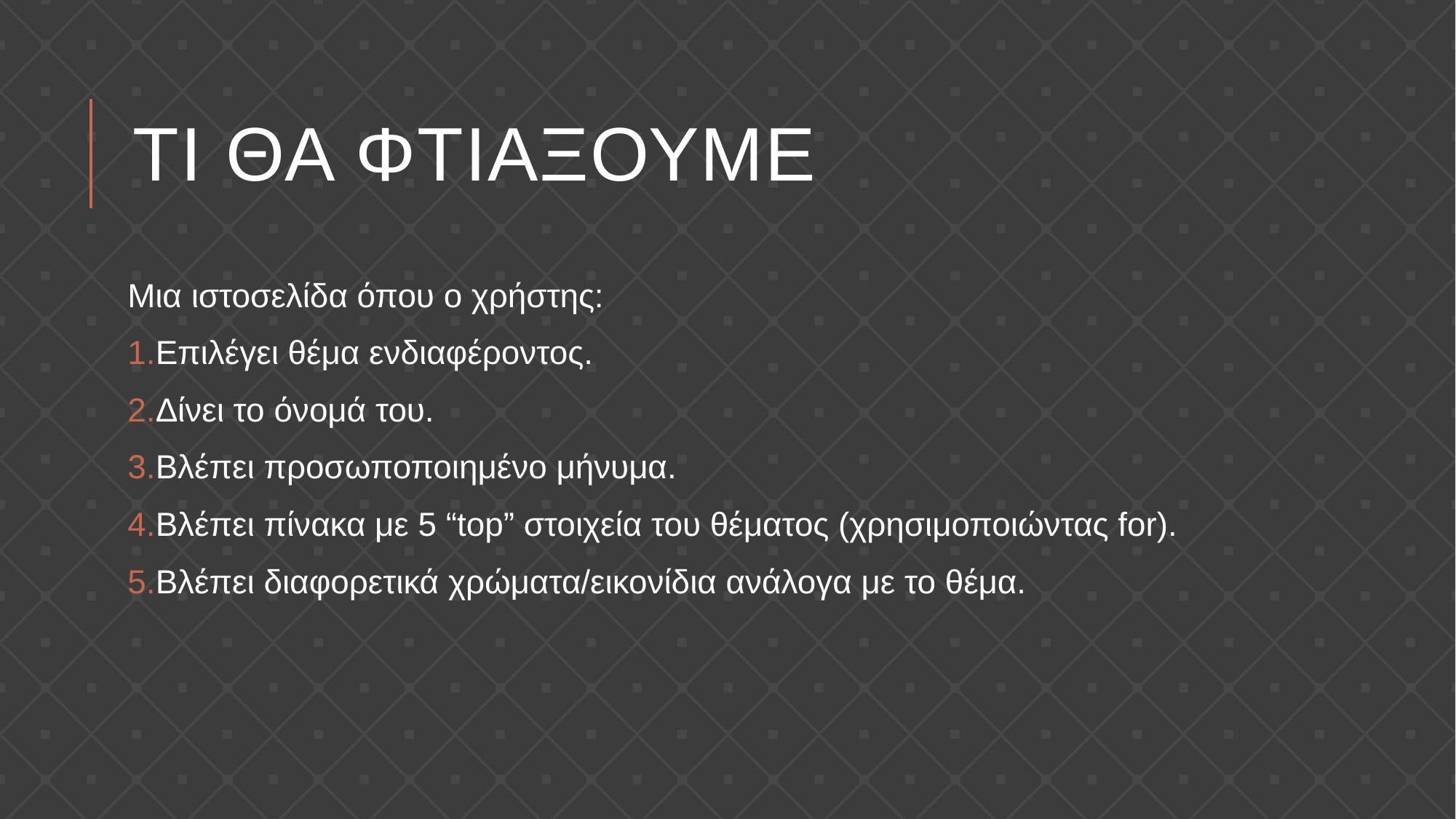

# Τι θα φτιαξουμε
Μια ιστοσελίδα όπου ο χρήστης:
Επιλέγει θέμα ενδιαφέροντος.
Δίνει το όνομά του.
Βλέπει προσωποποιημένο μήνυμα.
Βλέπει πίνακα με 5 “top” στοιχεία του θέματος (χρησιμοποιώντας for).
Βλέπει διαφορετικά χρώματα/εικονίδια ανάλογα με το θέμα.